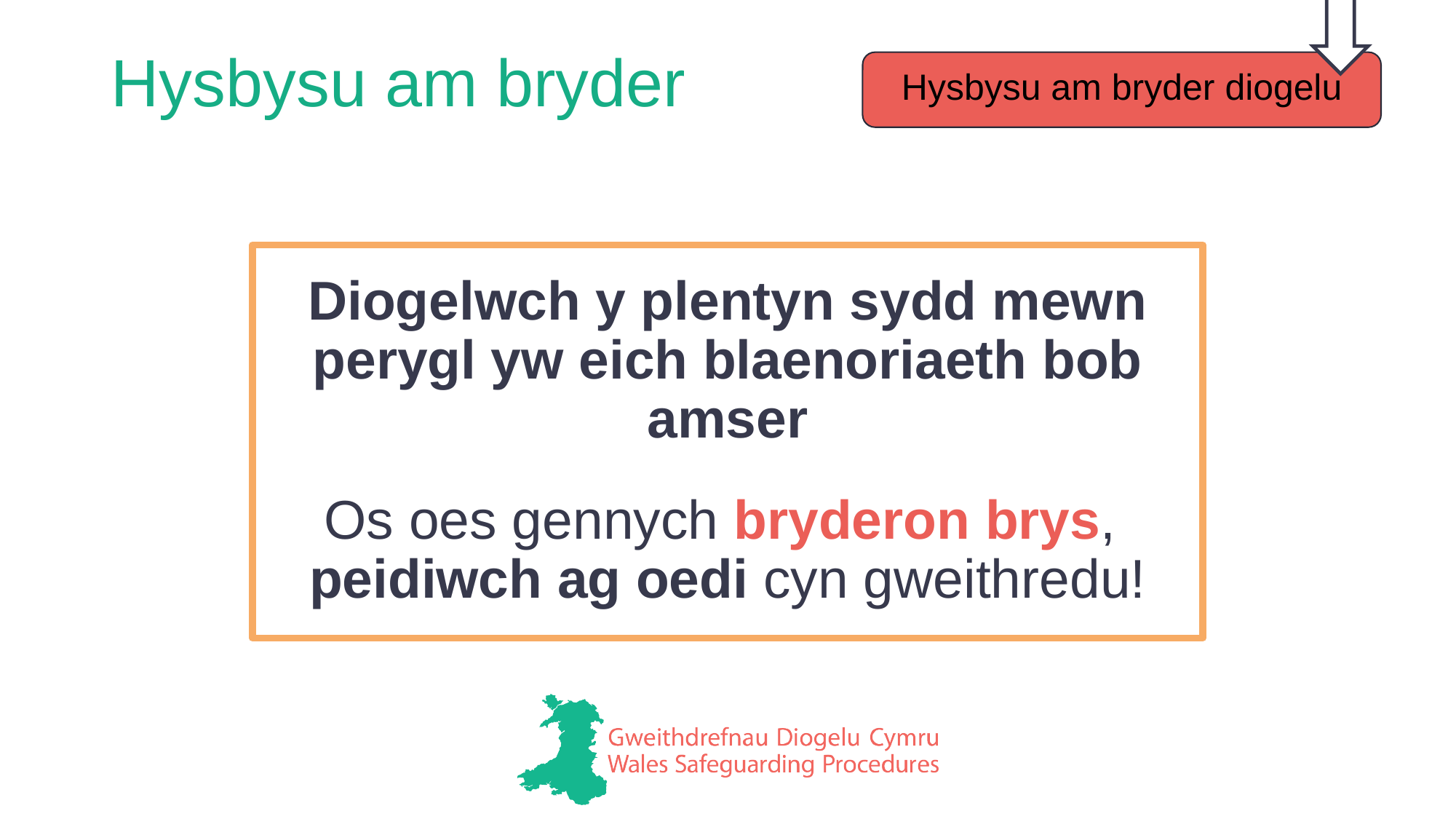

# Hysbysu am bryder
Hysbysu am bryder diogelu
Diogelwch y plentyn sydd mewn perygl yw eich blaenoriaeth bob amser
Os oes gennych bryderon brys,
peidiwch ag oedi cyn gweithredu!